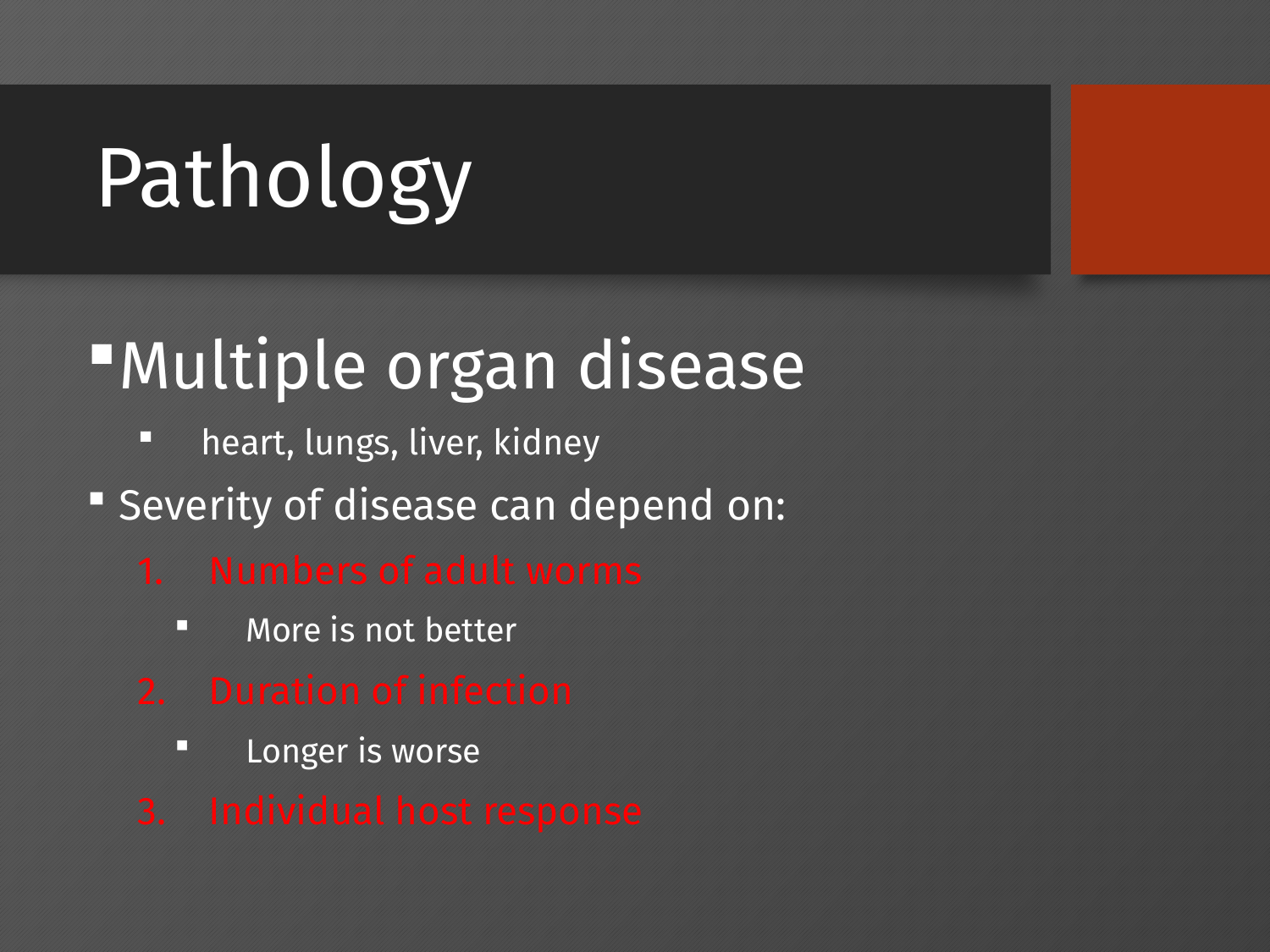

# Pathology
Multiple organ disease
heart, lungs, liver, kidney
Severity of disease can depend on:
Numbers of adult worms
More is not better
Duration of infection
Longer is worse
Individual host response